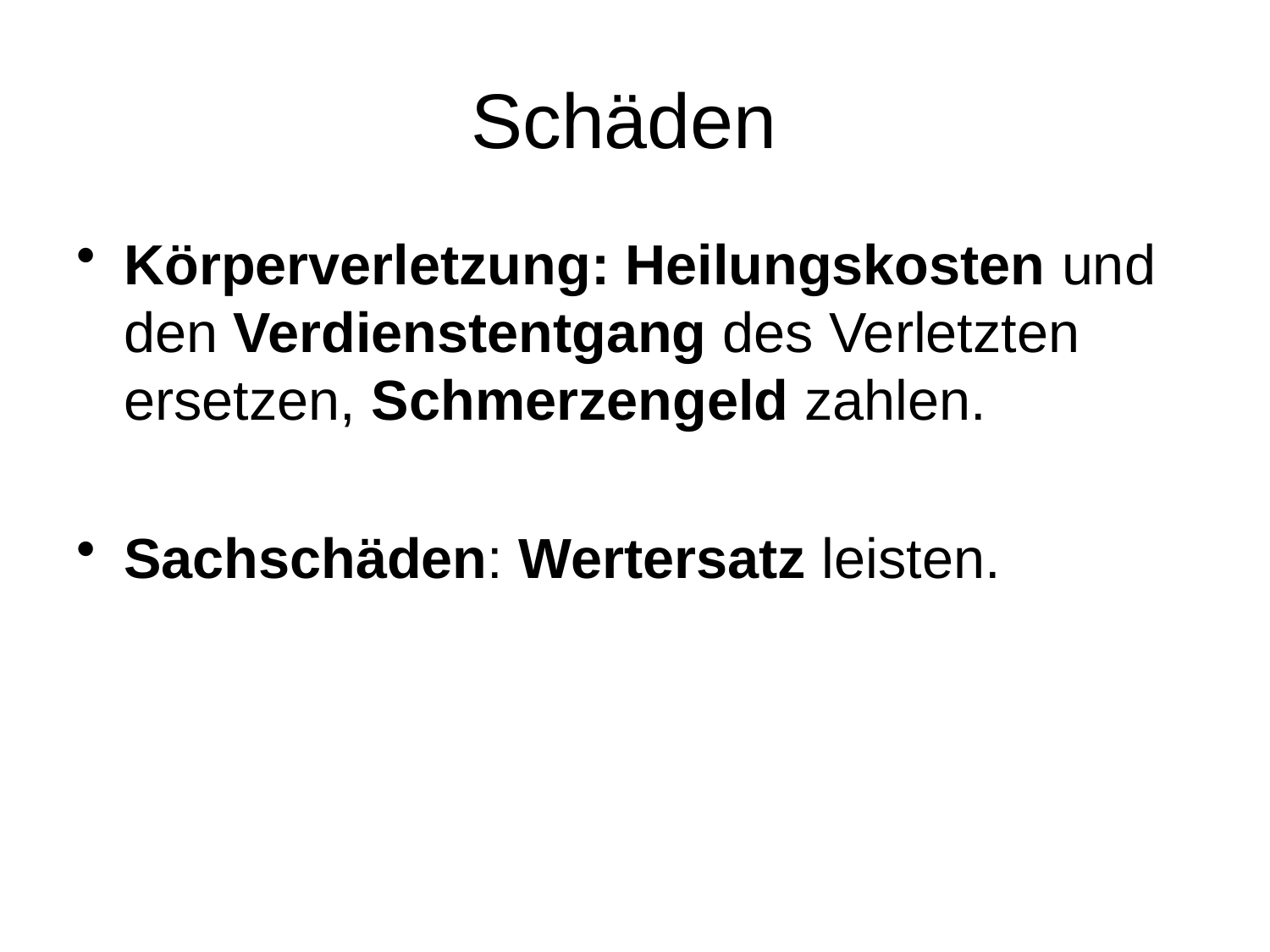

# Schäden
Körperverletzung: Heilungskosten und den Verdienstentgang des Verletzten ersetzen, Schmerzengeld zahlen.

Sachschäden: Wertersatz leisten.